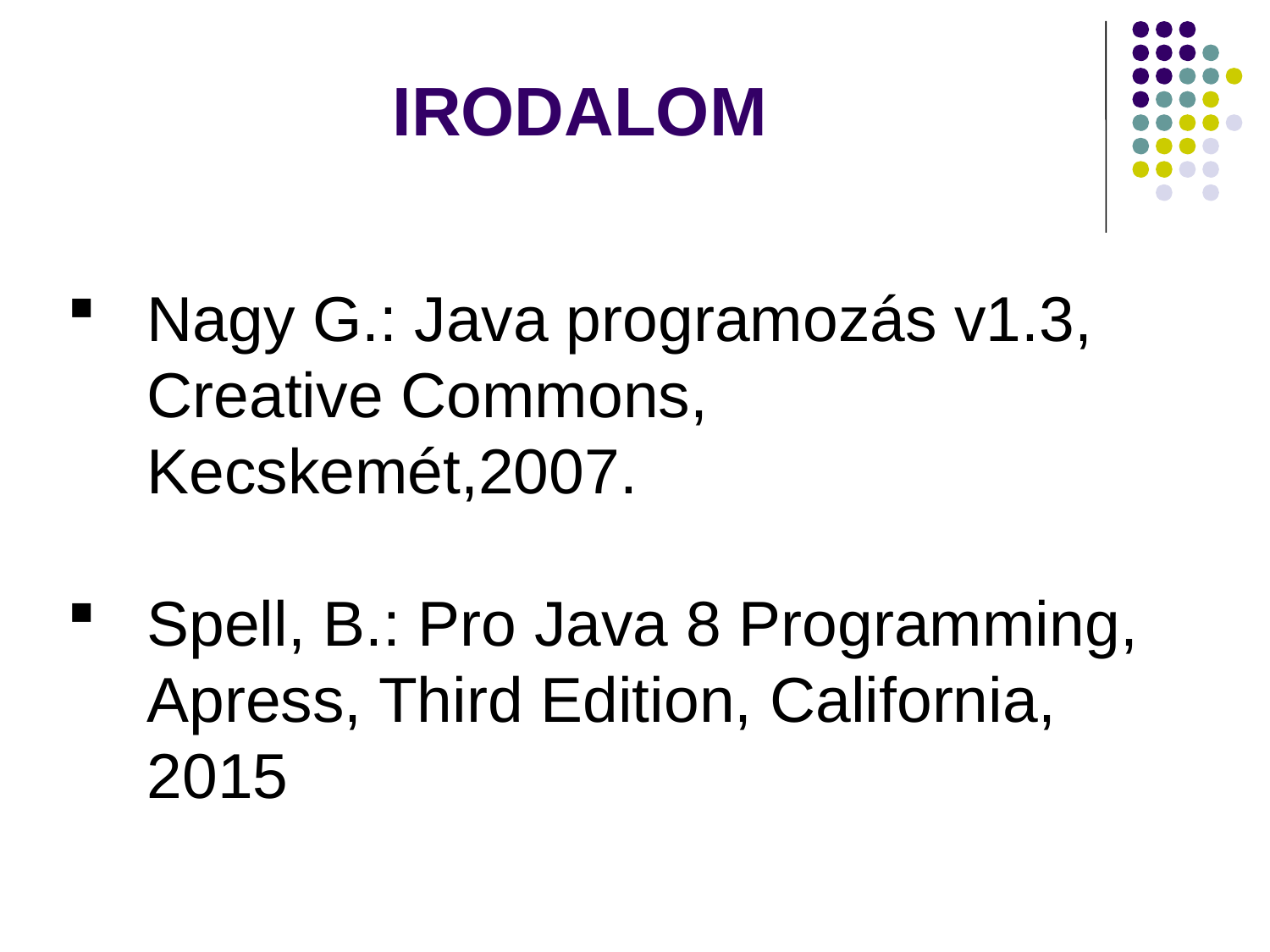

# IRODALOM

Nagy G.: Java programozás v1.3, Creative Commons, Kecskemét,2007.

Spell, B.: Pro Java 8 Programming, Apress, Third Edition, California, 2015